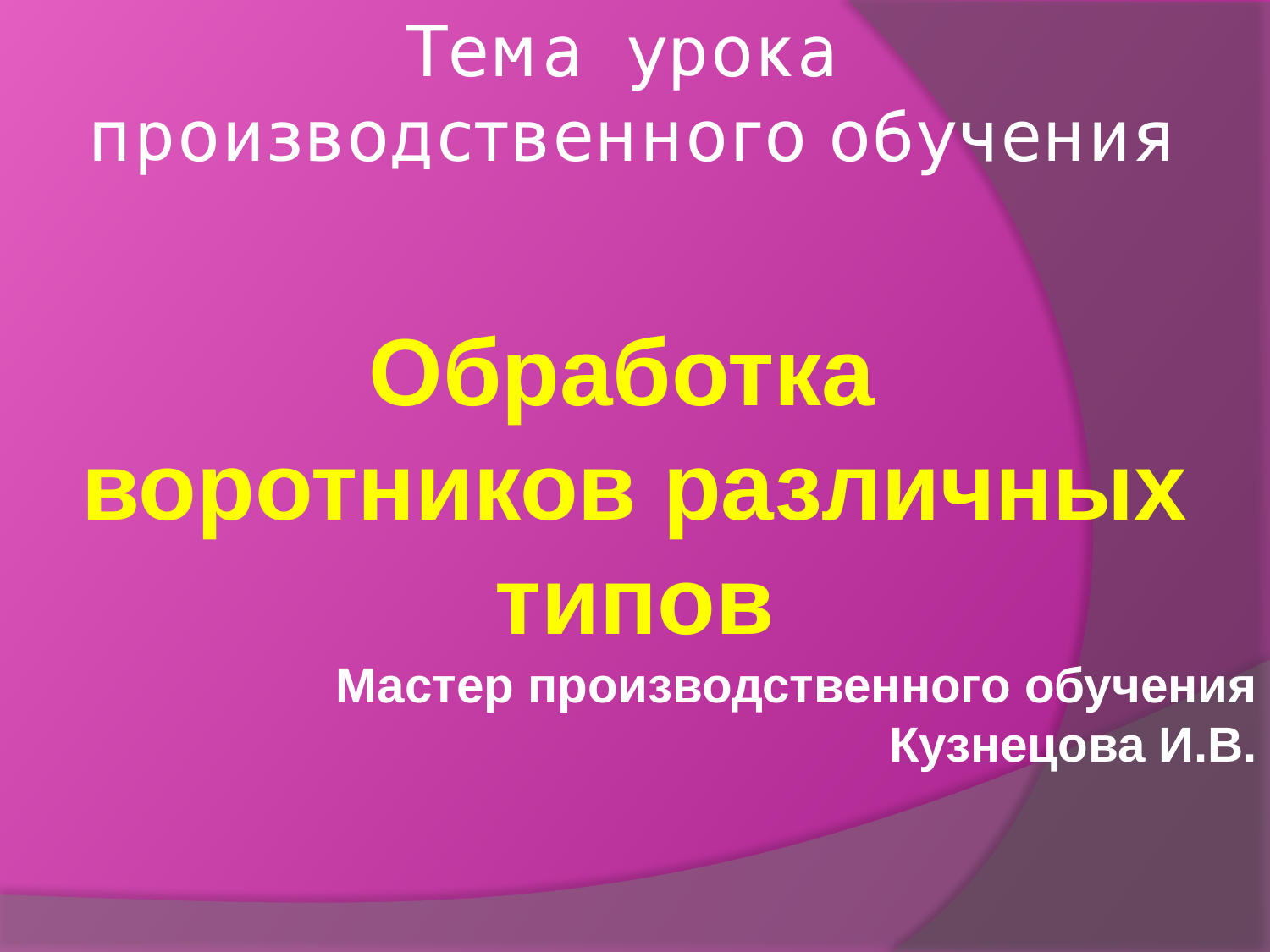

Тема  урока
 производственного обучения

Обработка
воротников различных типов
Мастер производственного обучения
 Кузнецова И.В.